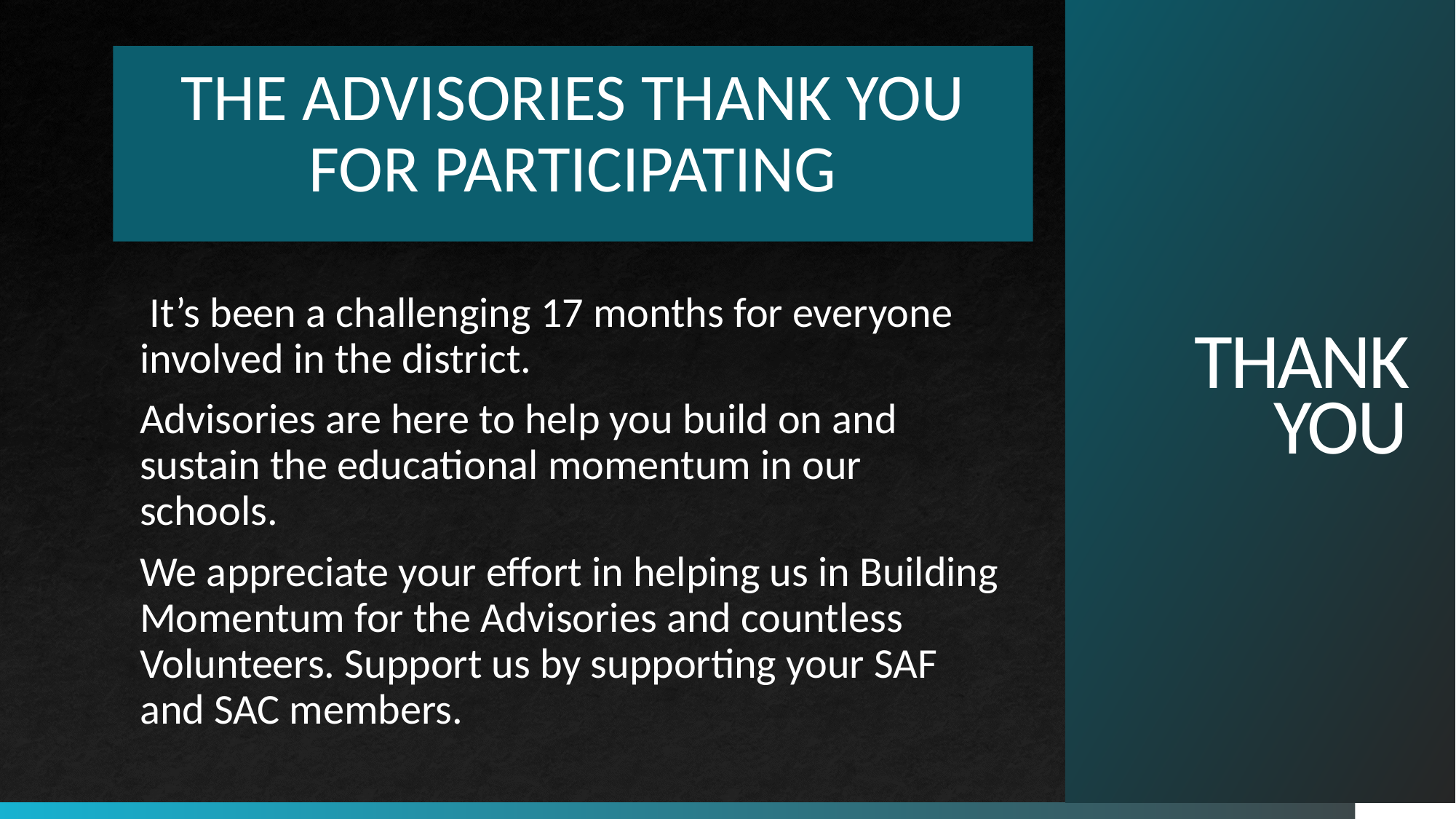

# THANK YOU

THE ADVISORIES THANK YOU FOR PARTICIPATING

 It’s been a challenging 17 months for everyone involved in the district.
Advisories are here to help you build on and sustain the educational momentum in our schools.
We appreciate your effort in helping us in Building Momentum for the Advisories and countless Volunteers. Support us by supporting your SAF and SAC members.

PAGE 24